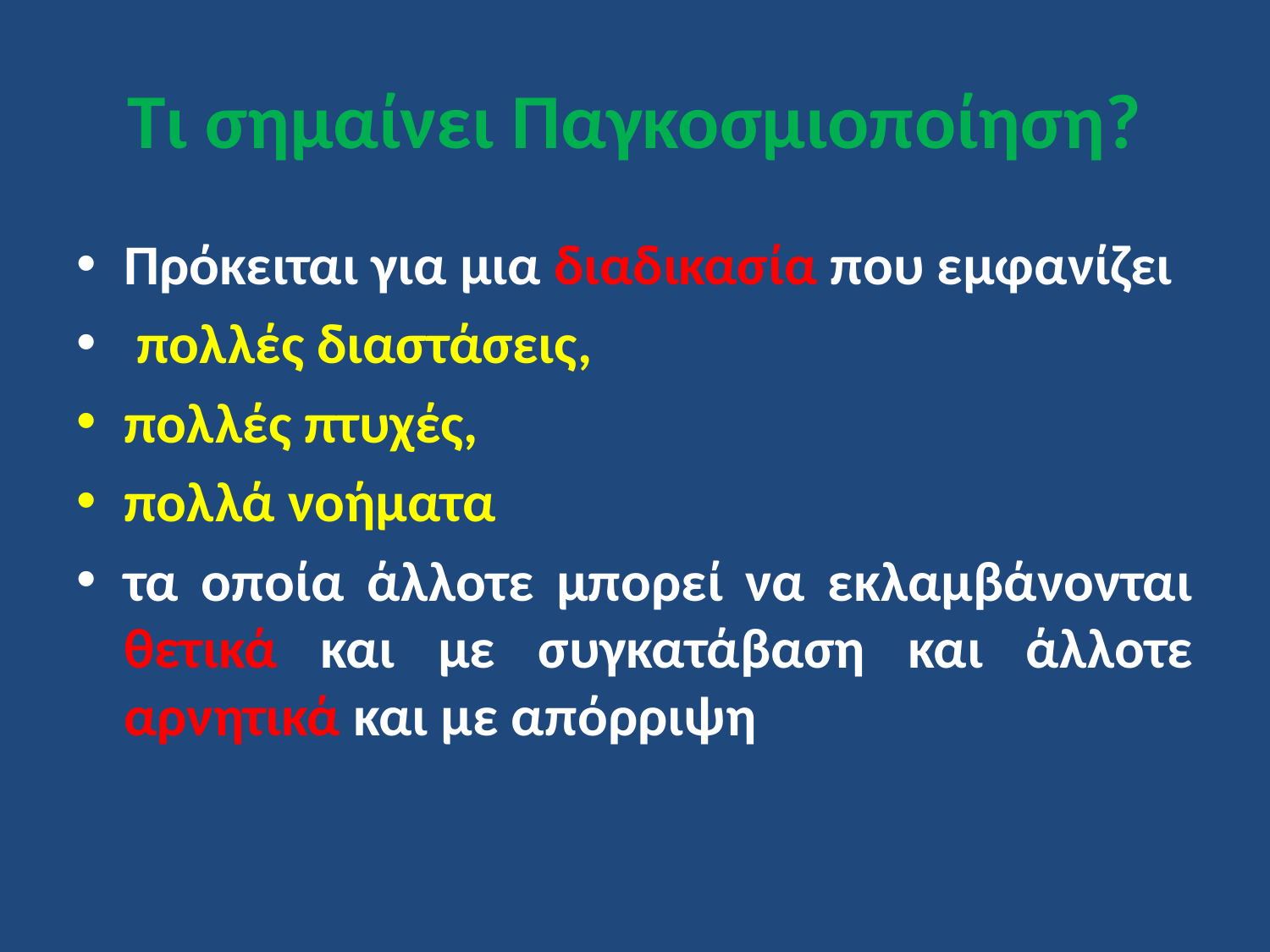

# Τι σημαίνει Παγκοσμιοποίηση?
Πρόκειται για μια διαδικασία που εμφανίζει
 πολλές διαστάσεις,
πολλές πτυχές,
πολλά νοήματα
τα οποία άλλοτε μπορεί να εκλαμβάνονται θετικά και με συγκατάβαση και άλλοτε αρνητικά και με απόρριψη